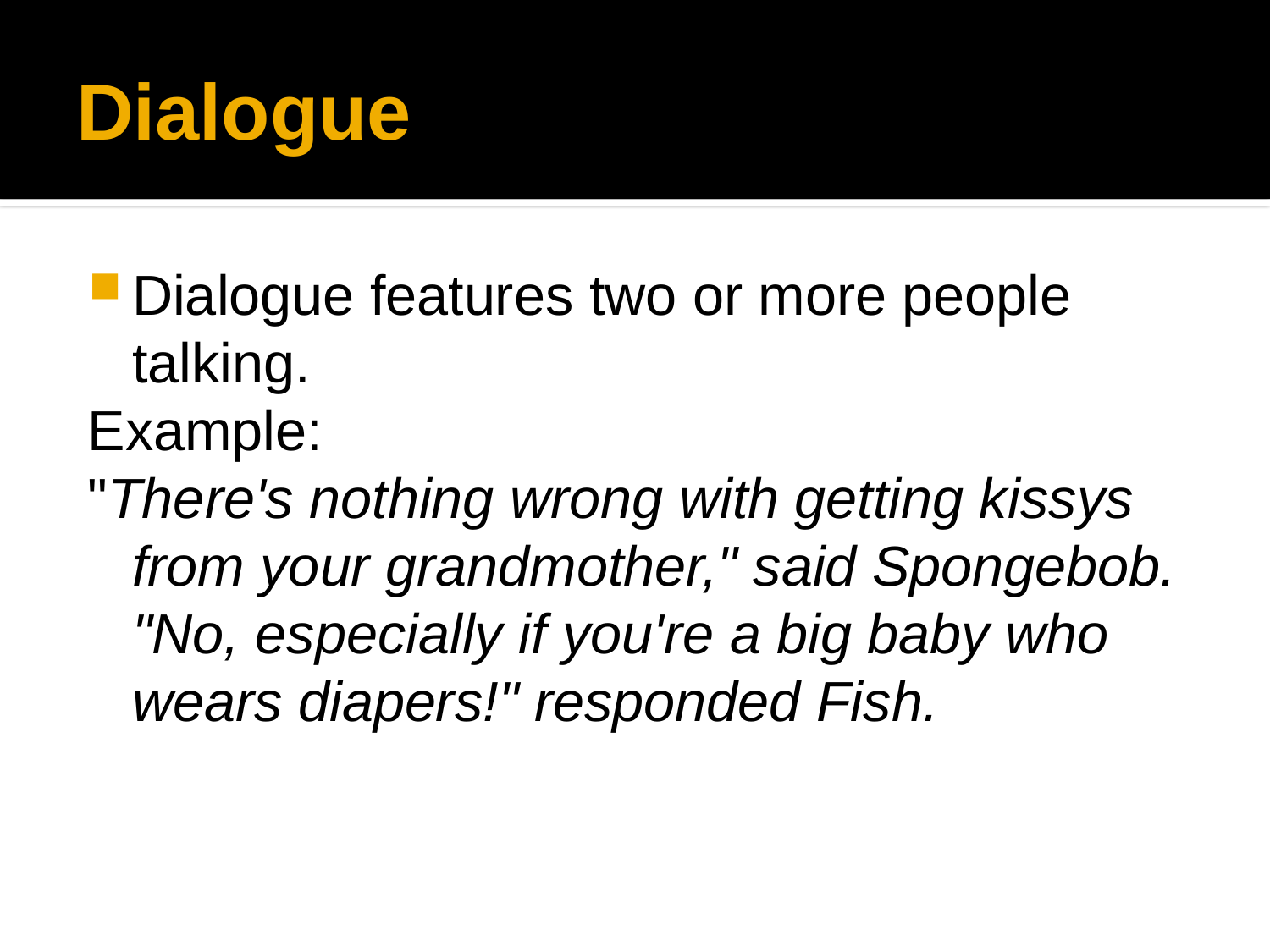

# Dialogue
Dialogue features two or more people talking.
Example:
"There's nothing wrong with getting kissys from your grandmother," said Spongebob. "No, especially if you're a big baby who wears diapers!" responded Fish.